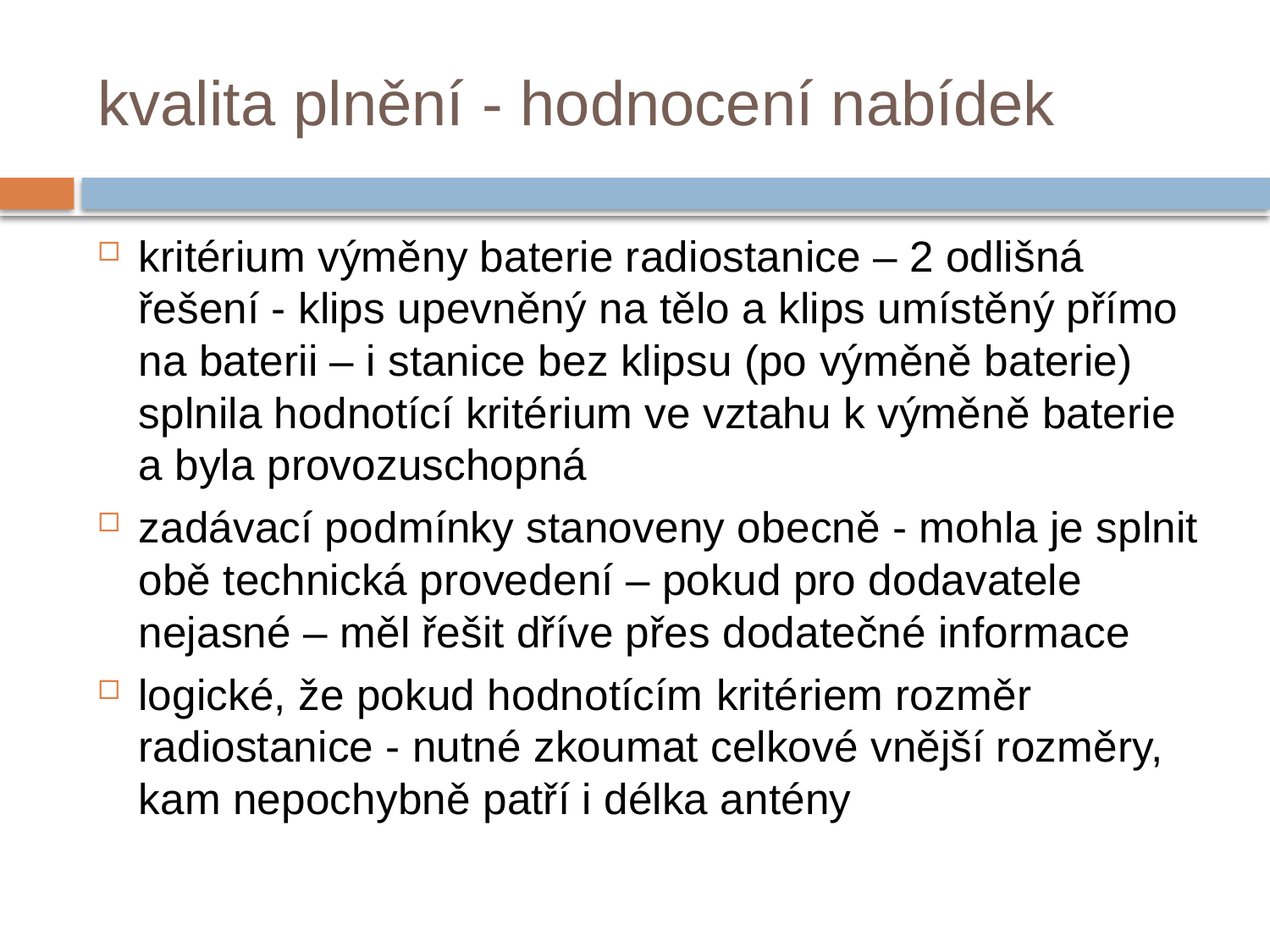

# kvalita plnění - hodnocení nabídek
kritérium výměny baterie radiostanice – 2 odlišná řešení - klips upevněný na tělo a klips umístěný přímo na baterii – i stanice bez klipsu (po výměně baterie) splnila hodnotící kritérium ve vztahu k výměně baterie a byla provozuschopná
zadávací podmínky stanoveny obecně - mohla je splnit obě technická provedení – pokud pro dodavatele nejasné – měl řešit dříve přes dodatečné informace
logické, že pokud hodnotícím kritériem rozměr radiostanice - nutné zkoumat celkové vnější rozměry, kam nepochybně patří i délka antény